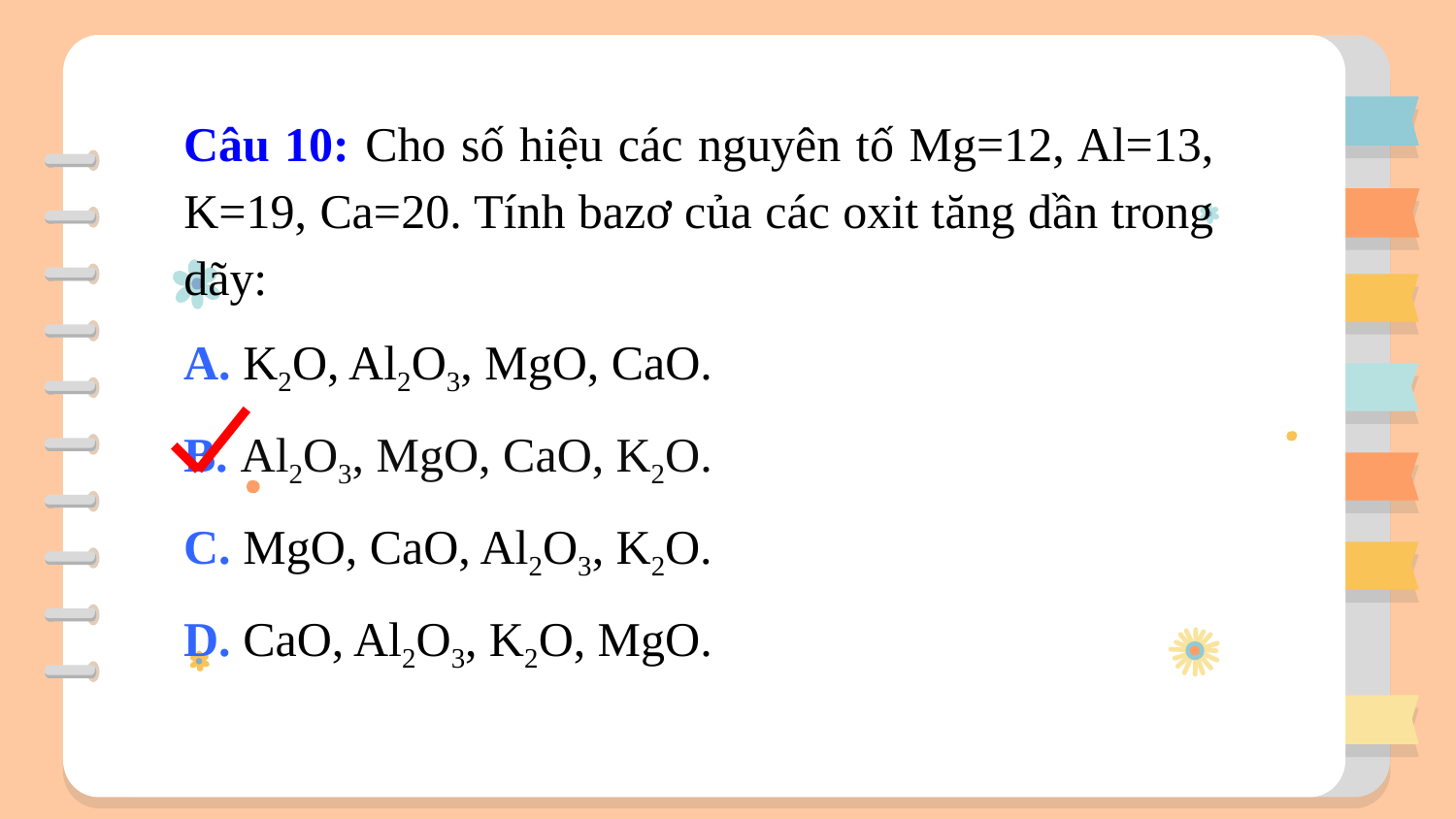

Câu 10: Cho số hiệu các nguyên tố Mg=12, Al=13, K=19, Ca=20. Tính bazơ của các oxit tăng dần trong dãy:
A. K2O, Al2O3, MgO, CaO.
B. Al2O3, MgO, CaO, K2O.
C. MgO, CaO, Al2O3, K2O.
D. CaO, Al2O3, K2O, MgO.